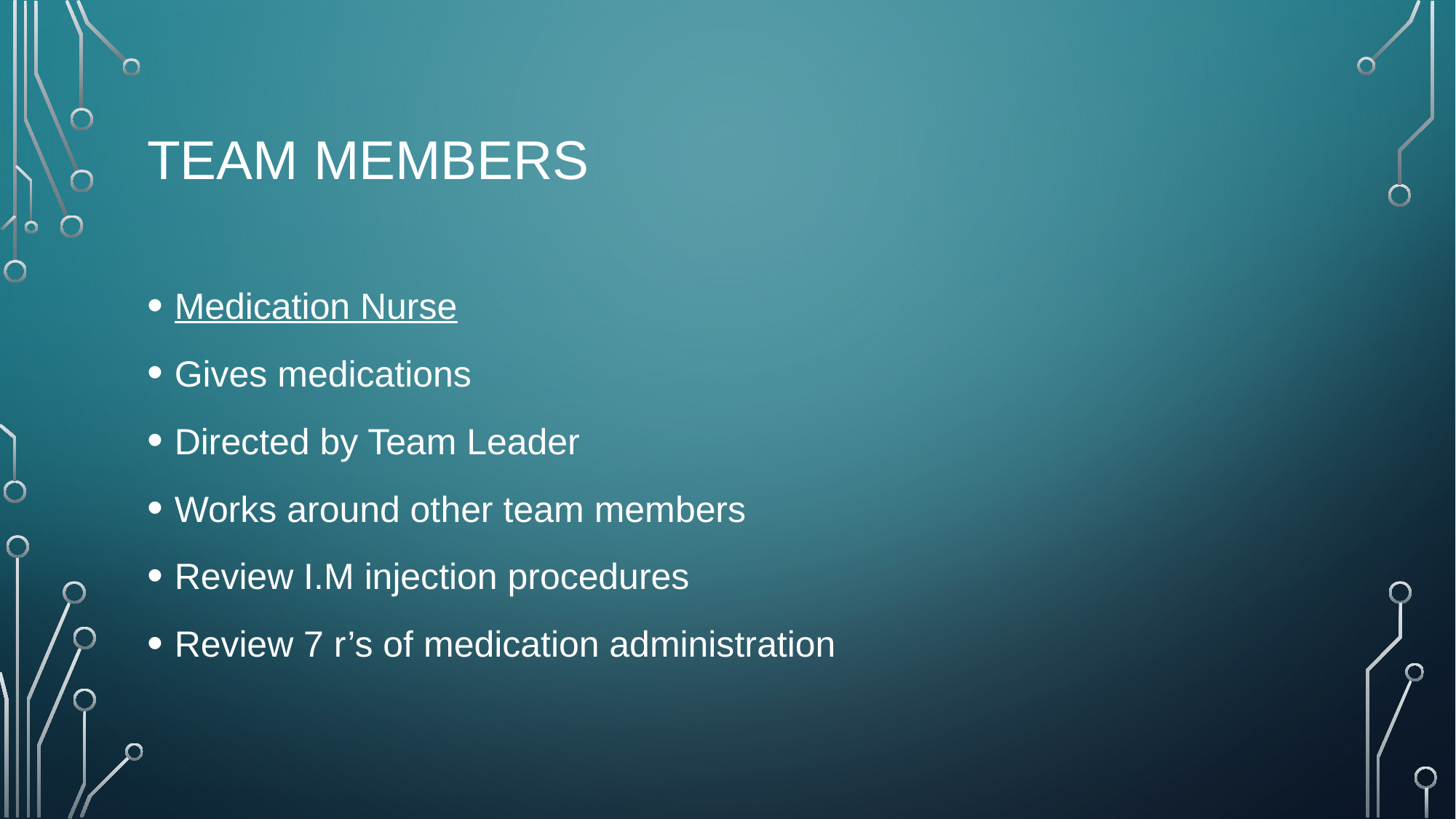

# Team members
Medication Nurse
Gives medications
Directed by Team Leader
Works around other team members
Review I.M injection procedures
Review 7 r’s of medication administration